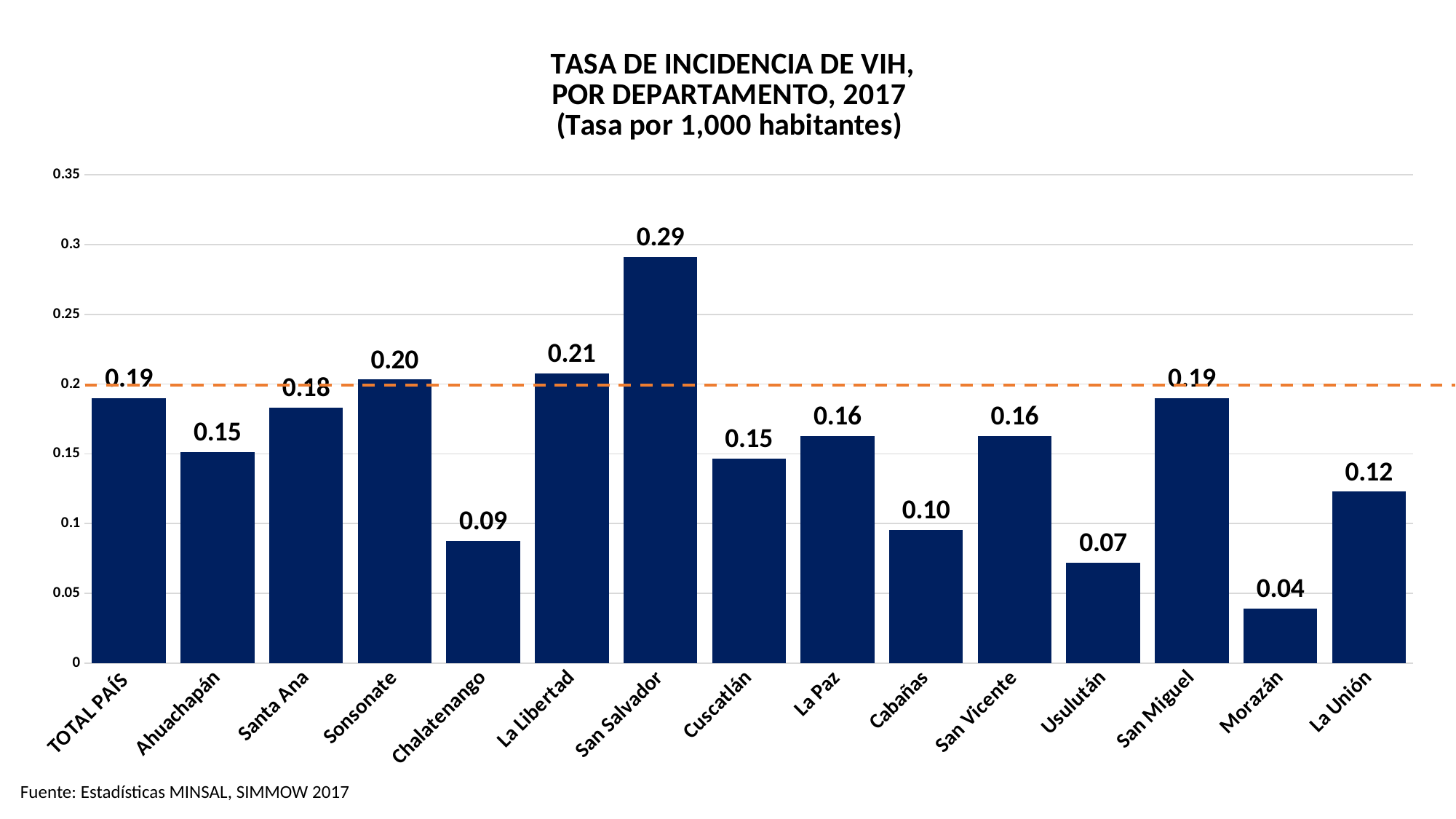

### Chart:  TASA DE INCIDENCIA DE VIH,
POR DEPARTAMENTO, 2017
(Tasa por 1,000 habitantes)

| Category | Tasa de incidencia de VIH |
|---|---|
| TOTAL PAÍS  | 0.19 |
| Ahuachapán | 0.15131797960233637 |
| Santa Ana | 0.1832788587836393 |
| Sonsonate | 0.20334030876140088 |
| Chalatenango | 0.08782972743507919 |
| La Libertad | 0.2077646760239564 |
| San Salvador | 0.2910846373365308 |
| Cuscatlán | 0.14648877670603083 |
| La Paz | 0.1627289927902782 |
| Cabañas | 0.09548647374420367 |
| San Vicente | 0.162931020436981 |
| Usulután | 0.07201632370003869 |
| San Miguel | 0.19003154523650928 |
| Morazán | 0.039263225572138814 |
| La Unión | 0.12293707856796932 |
Fuente: Estadísticas MINSAL, SIMMOW 2017